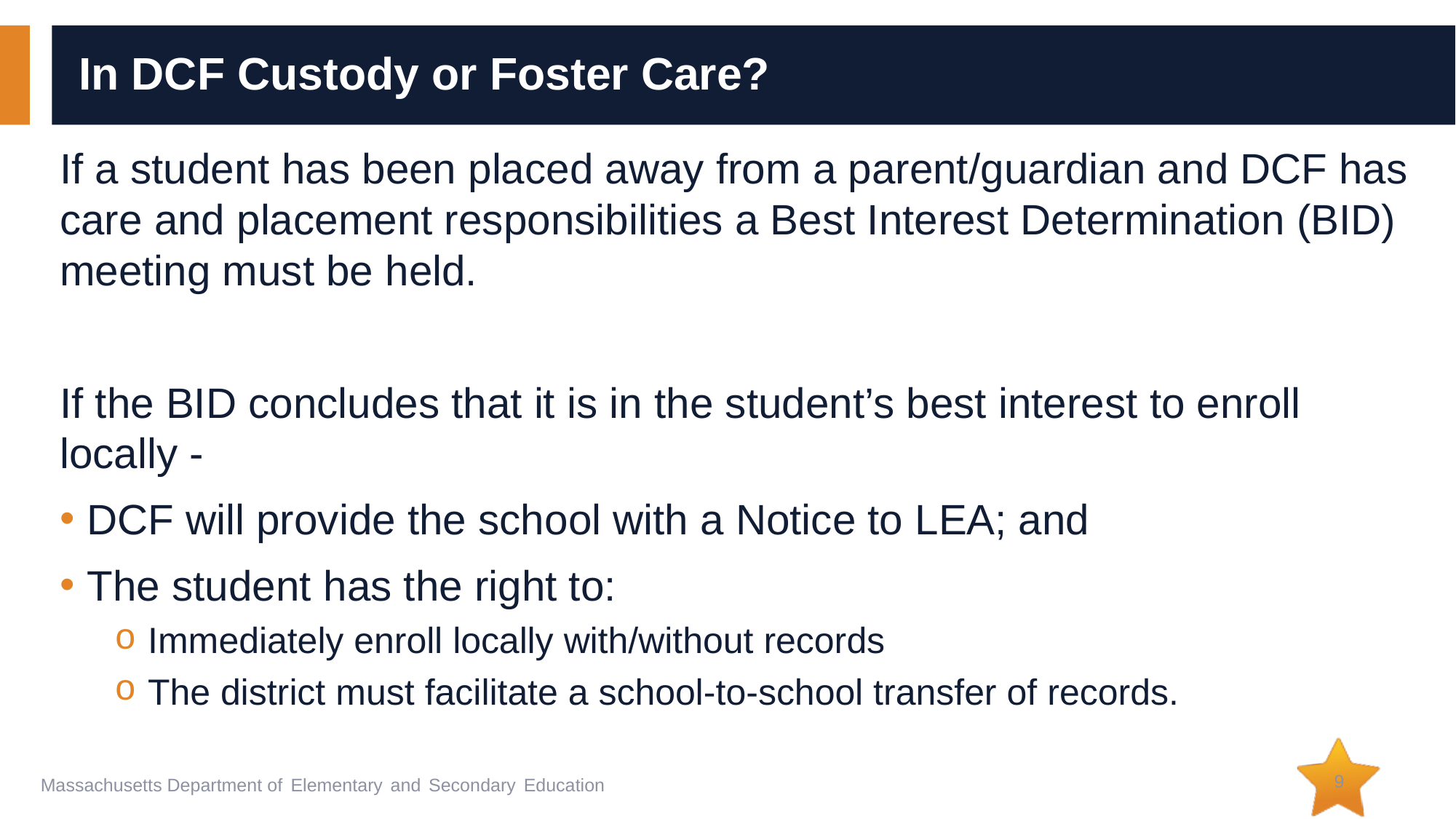

# In DCF Custody or Foster Care?
If a student has been placed away from a parent/guardian and DCF has care and placement responsibilities a Best Interest Determination (BID) meeting must be held.

If the BID concludes that it is in the student’s best interest to enroll locally -
DCF will provide the school with a Notice to LEA; and
The student has the right to:
Immediately enroll locally with/without records
The district must facilitate a school-to-school transfer of records.

9